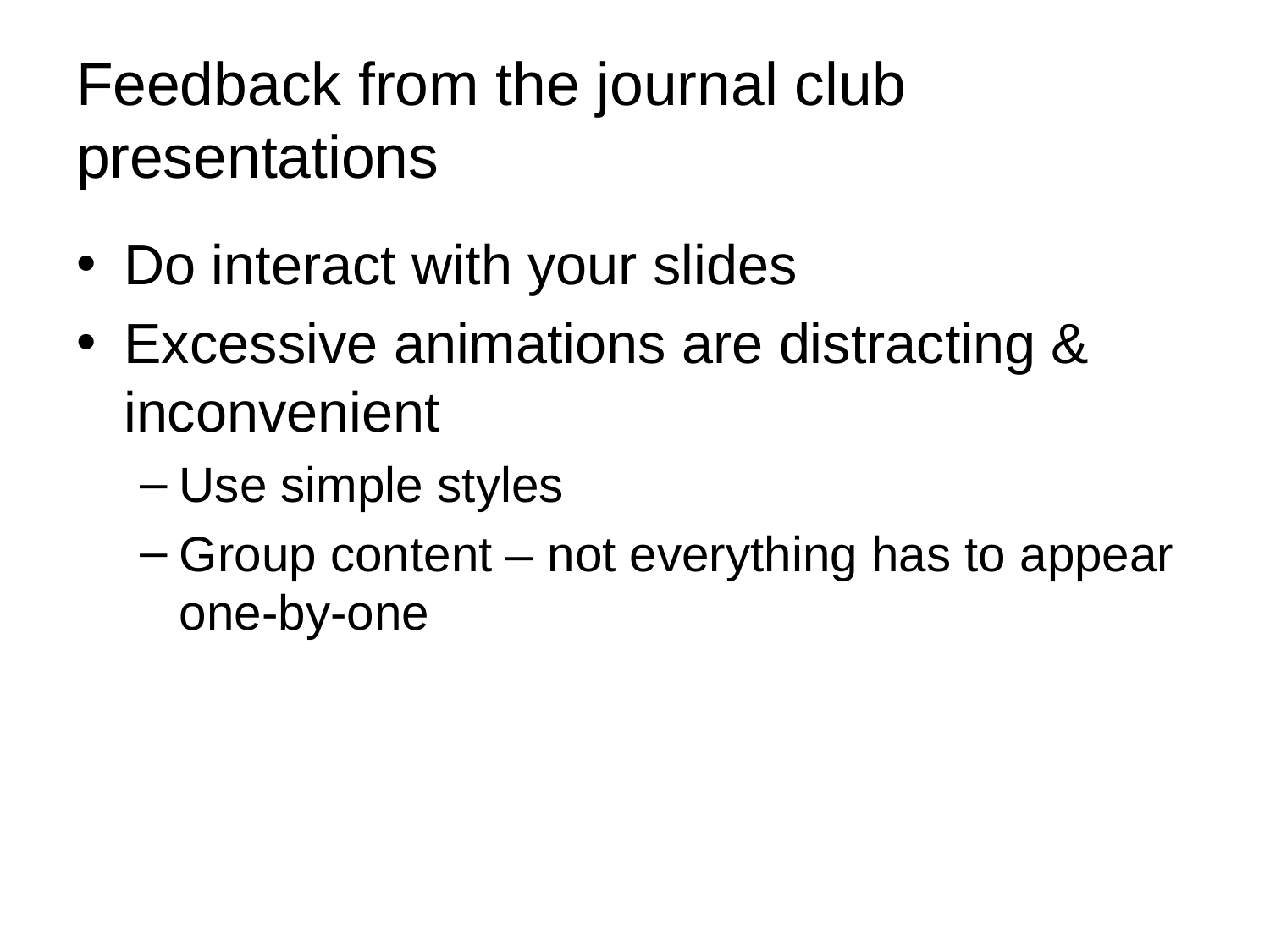

# Feedback from the journal club presentations
Do interact with your slides
Excessive animations are distracting & inconvenient
Use simple styles
Group content – not everything has to appear one-by-one